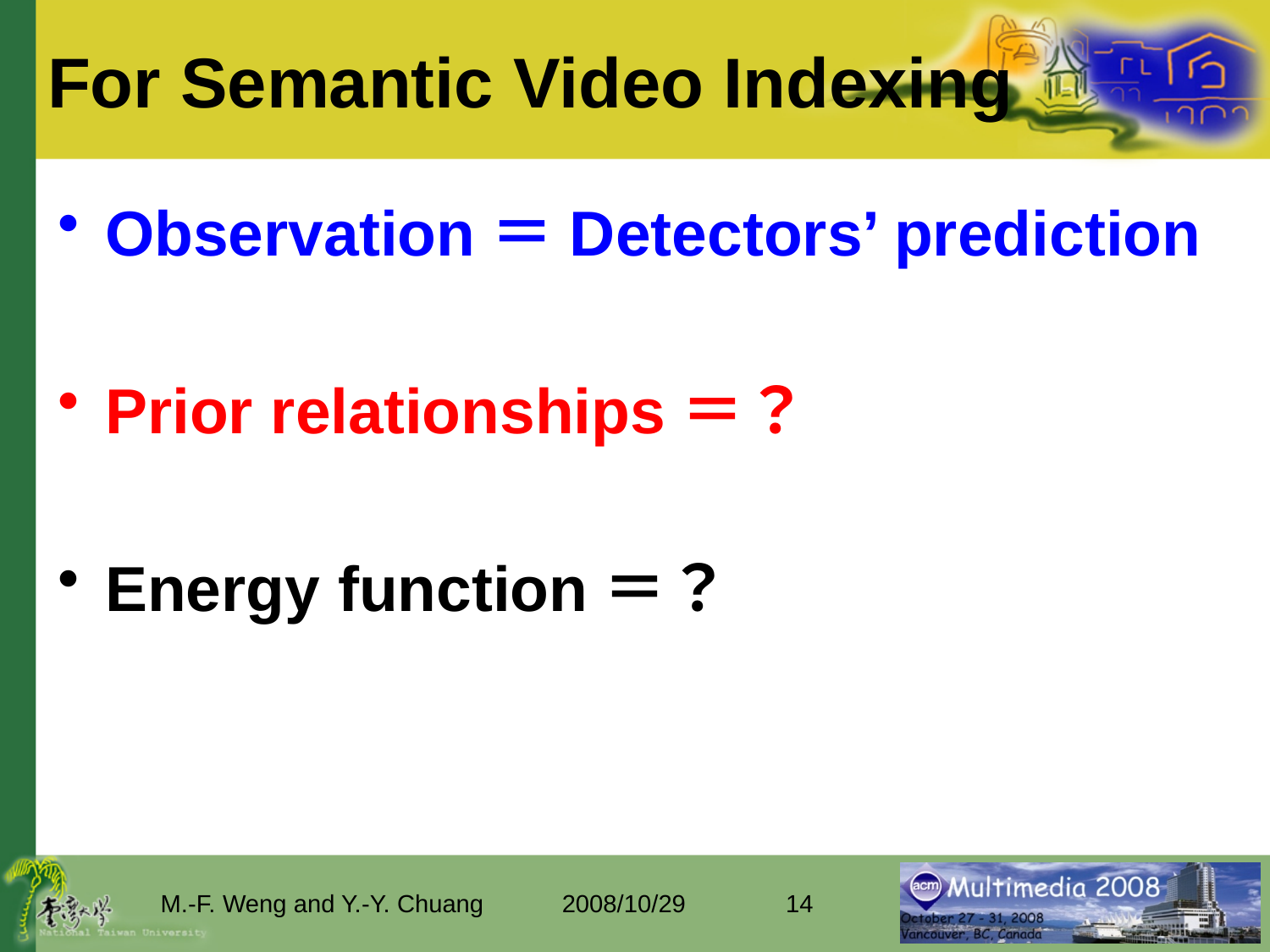

# For Semantic Video Indexing
Observation＝Detectors’ prediction

Prior relationships＝？

Energy function＝？

M.-F. Weng and Y.-Y. Chuang
2008/10/29
14